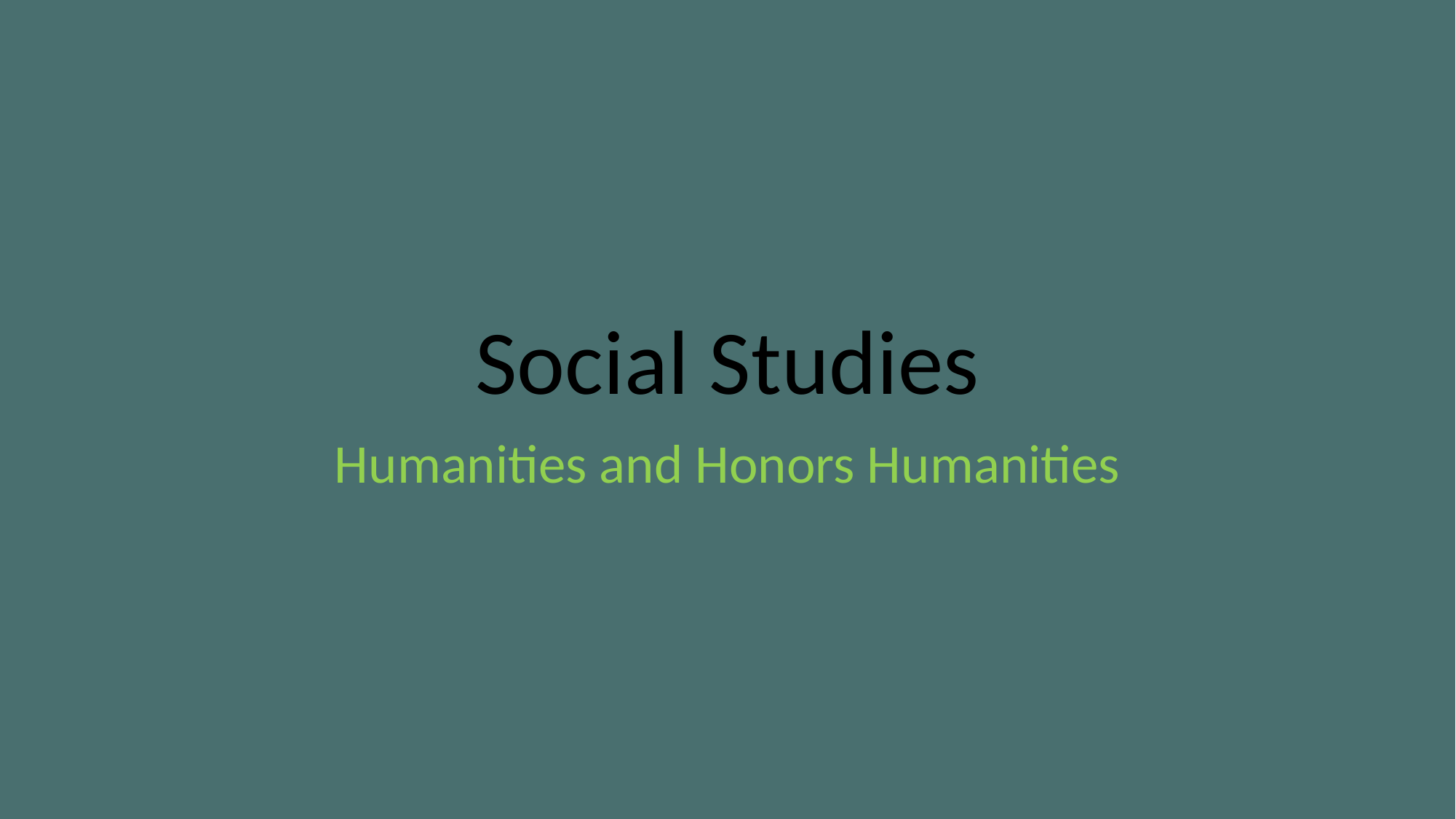

# Social Studies
Humanities and Honors Humanities